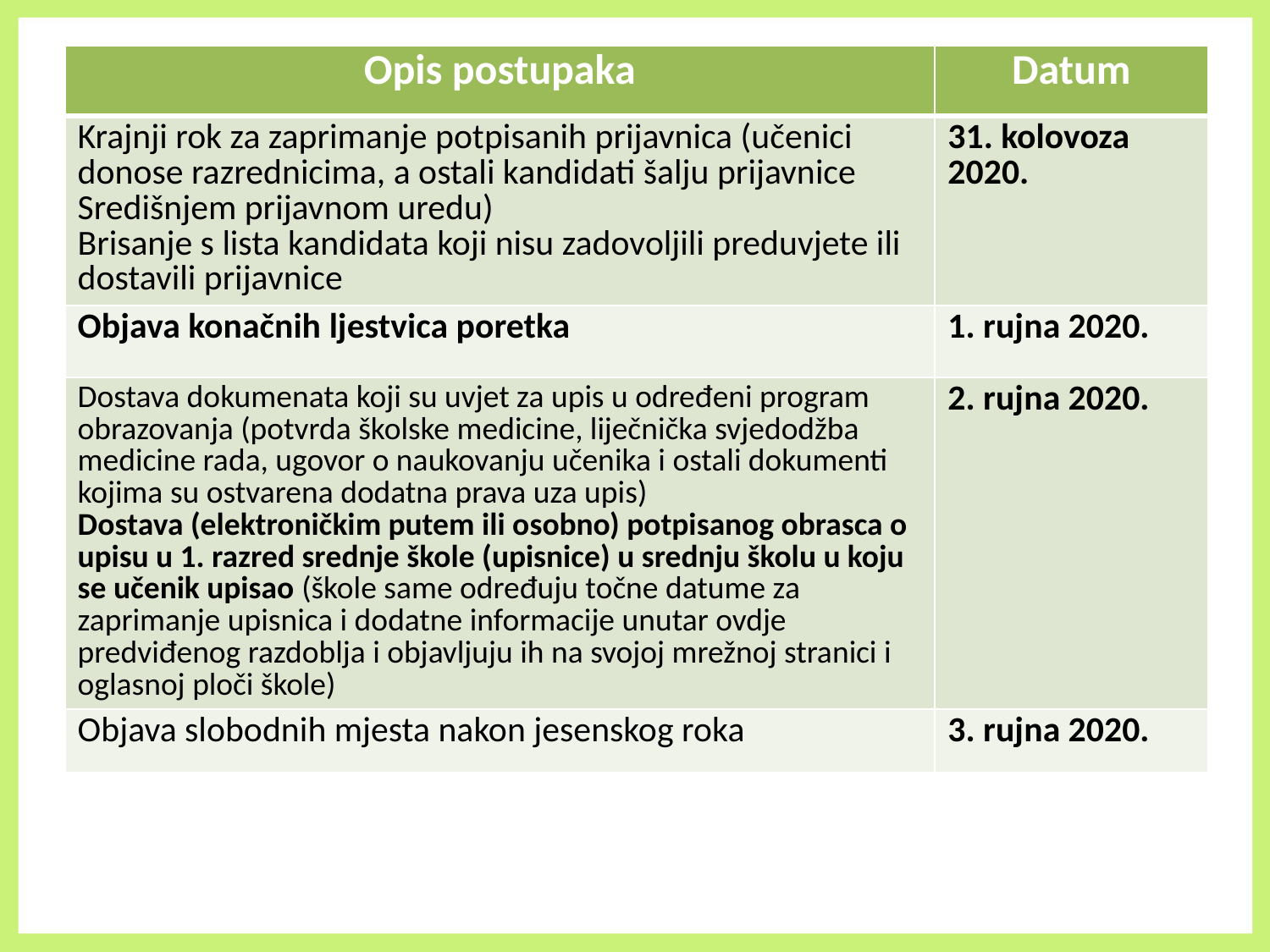

| Opis postupaka | Datum |
| --- | --- |
| Krajnji rok za zaprimanje potpisanih prijavnica (učenici donose razrednicima, a ostali kandidati šalju prijavnice Središnjem prijavnom uredu) Brisanje s lista kandidata koji nisu zadovoljili preduvjete ili dostavili prijavnice | 31. kolovoza 2020. |
| Objava konačnih ljestvica poretka | 1. rujna 2020. |
| Dostava dokumenata koji su uvjet za upis u određeni program obrazovanja (potvrda školske medicine, liječnička svjedodžba medicine rada, ugovor o naukovanju učenika i ostali dokumenti kojima su ostvarena dodatna prava uza upis) Dostava (elektroničkim putem ili osobno) potpisanog obrasca o upisu u 1. razred srednje škole (upisnice) u srednju školu u koju se učenik upisao (škole same određuju točne datume za zaprimanje upisnica i dodatne informacije unutar ovdje predviđenog razdoblja i objavljuju ih na svojoj mrežnoj stranici i oglasnoj ploči škole) | 2. rujna 2020. |
| Objava slobodnih mjesta nakon jesenskog roka | 3. rujna 2020. |